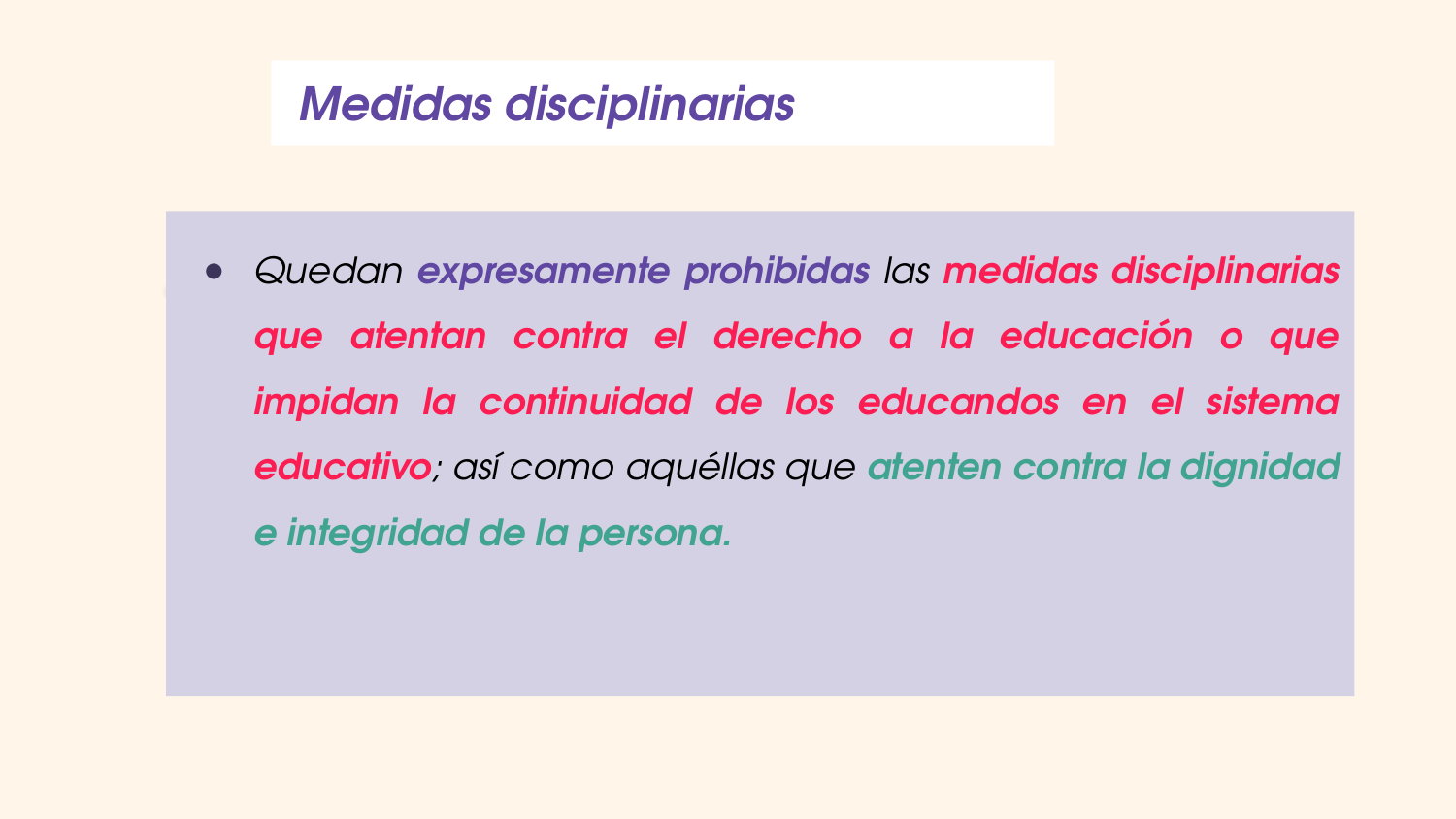

# Medidas disciplinarias
Quedan expresamente prohibidas las medidas disciplinarias que atentan contra el derecho a la educación o que impidan la continuidad de los educandos en el sistema educativo; así como aquéllas que atenten contra la dignidad e integridad de la persona.